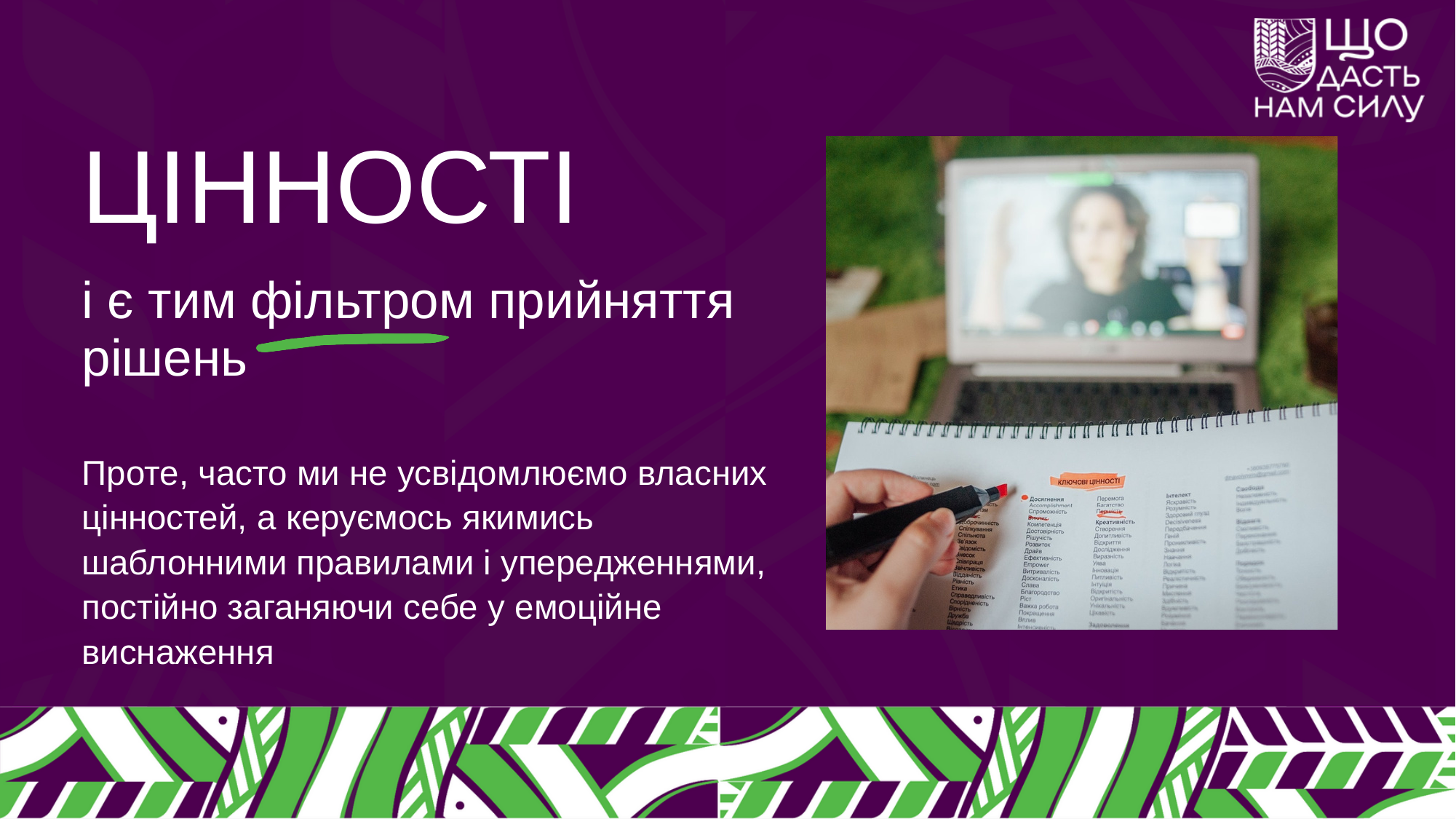

ЦІННОСТІ
і є тим фільтром прийняття рішень
Проте, часто ми не усвідомлюємо власних цінностей, а керуємось якимись шаблонними правилами і упередженнями, постійно заганяючи себе у емоційне виснаження